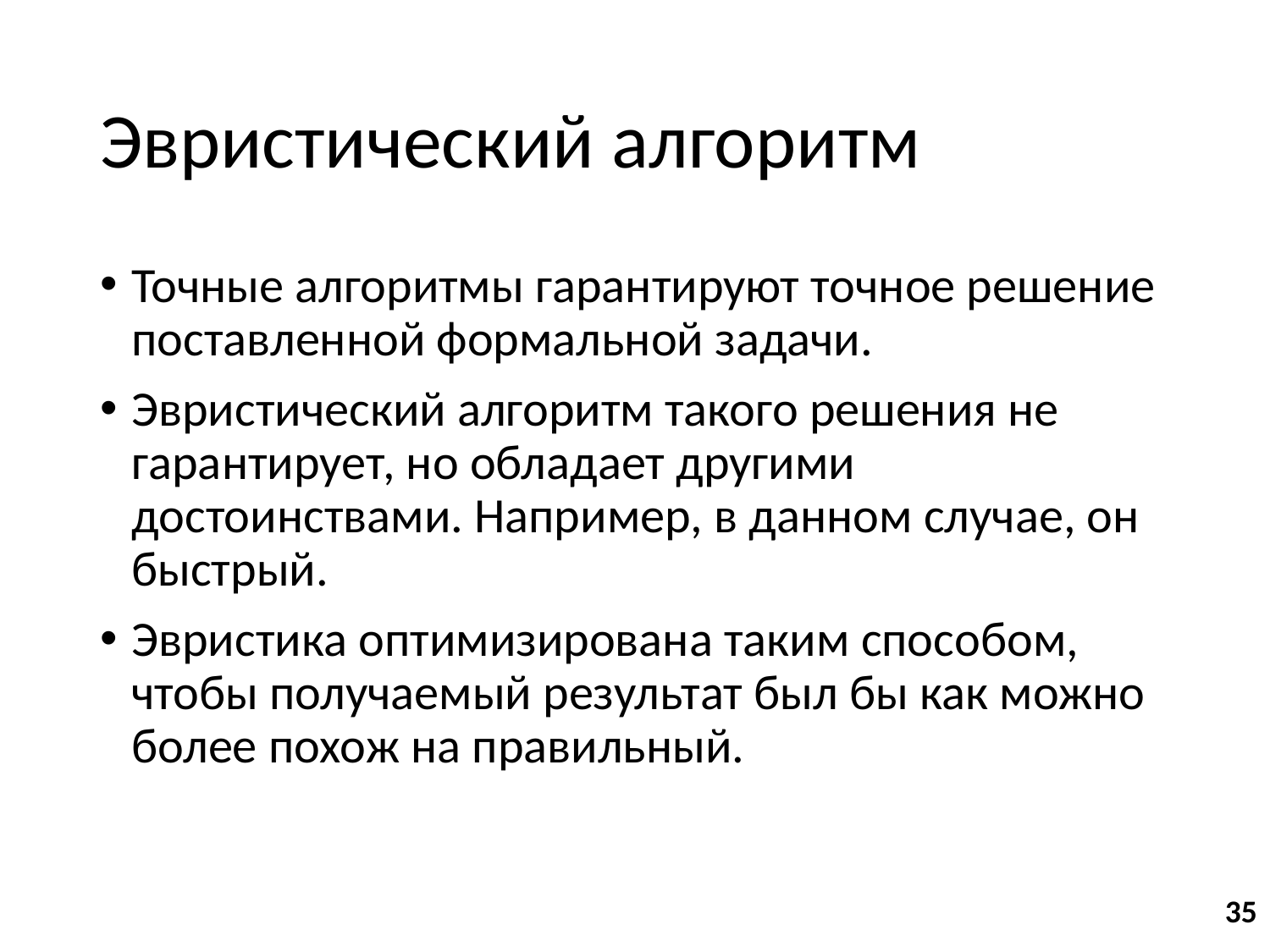

# Эвристический алгоритм
Точные алгоритмы гарантируют точное решение поставленной формальной задачи.
Эвристический алгоритм такого решения не гарантирует, но обладает другими достоинствами. Например, в данном случае, он быстрый.
Эвристика оптимизирована таким способом, чтобы получаемый результат был бы как можно более похож на правильный.
35